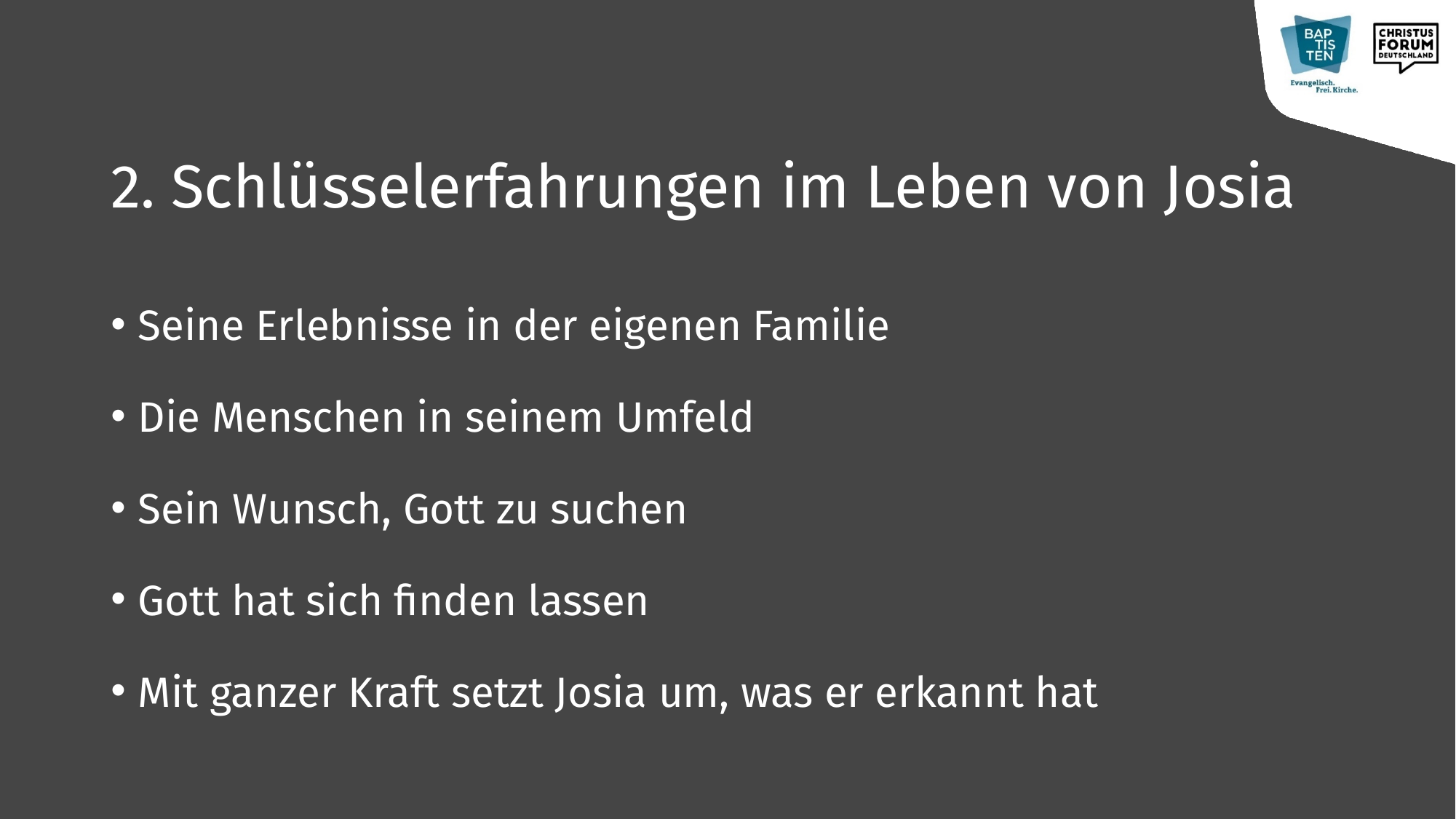

# 2. Schlüsselerfahrungen im Leben von Josia
Seine Erlebnisse in der eigenen Familie
Die Menschen in seinem Umfeld
Sein Wunsch, Gott zu suchen
Gott hat sich finden lassen
Mit ganzer Kraft setzt Josia um, was er erkannt hat